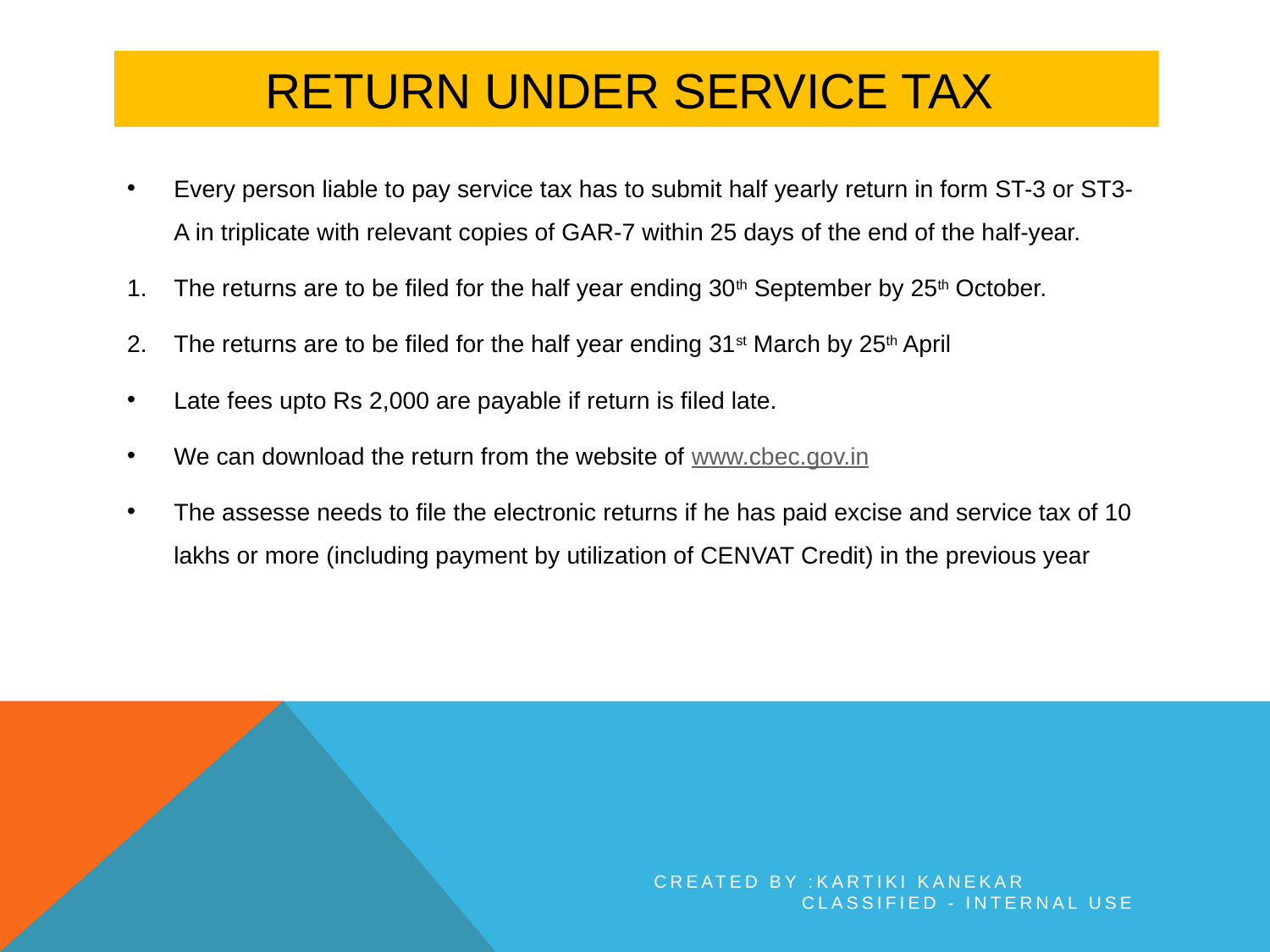

# RETURN UNDER SERVICE TAX
Every person liable to pay service tax has to submit half yearly return in form ST-3 or ST3-A in triplicate with relevant copies of GAR-7 within 25 days of the end of the half-year.
The returns are to be filed for the half year ending 30th September by 25th October.
The returns are to be filed for the half year ending 31st March by 25th April
Late fees upto Rs 2,000 are payable if return is filed late.
We can download the return from the website of www.cbec.gov.in
The assesse needs to file the electronic returns if he has paid excise and service tax of 10 lakhs or more (including payment by utilization of CENVAT Credit) in the previous year

CREATED BY :KARTIKI KANEKAR
Classified - Internal use